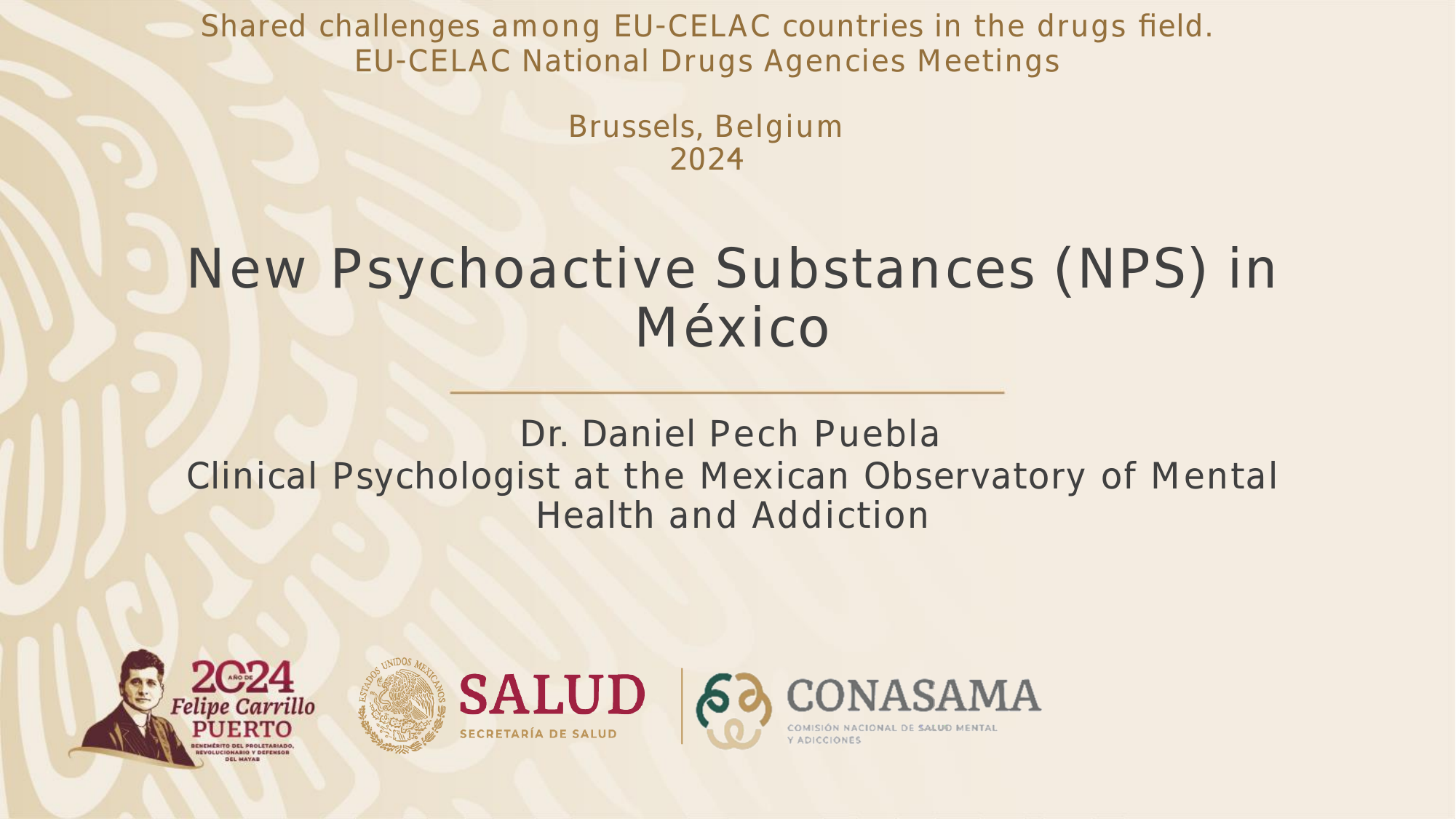

Shared challenges among EU-CELAC countries in the drugs field.
EU-CELAC National Drugs Agencies Meetings
Brussels, Belgium 2024

New Psychoactive Substances (NPS) in México
Dr. Daniel Pech Puebla
Clinical Psychologist at the Mexican Observatory of Mental Health and Addiction